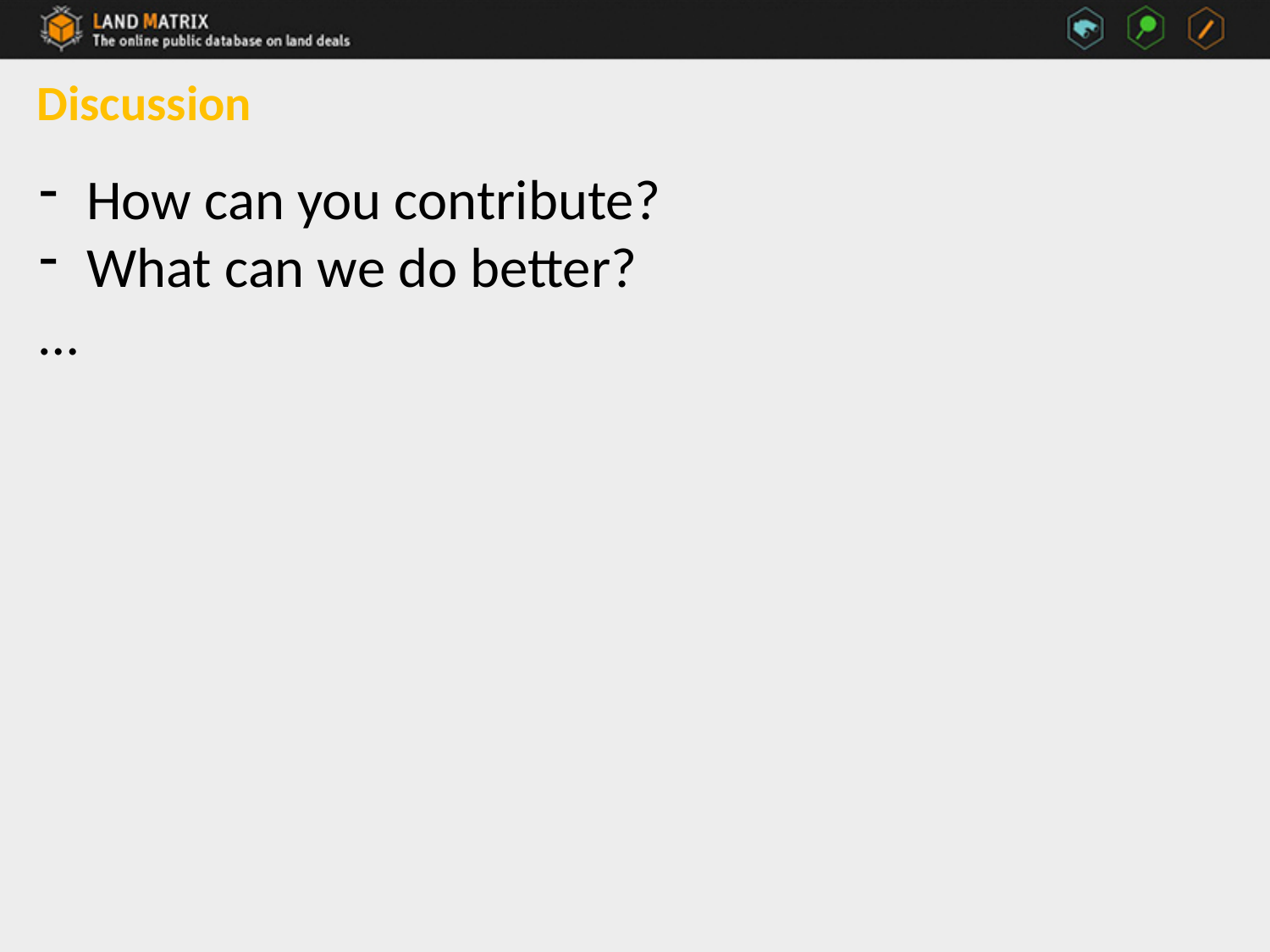

Discussion
How can you contribute?
What can we do better?
…